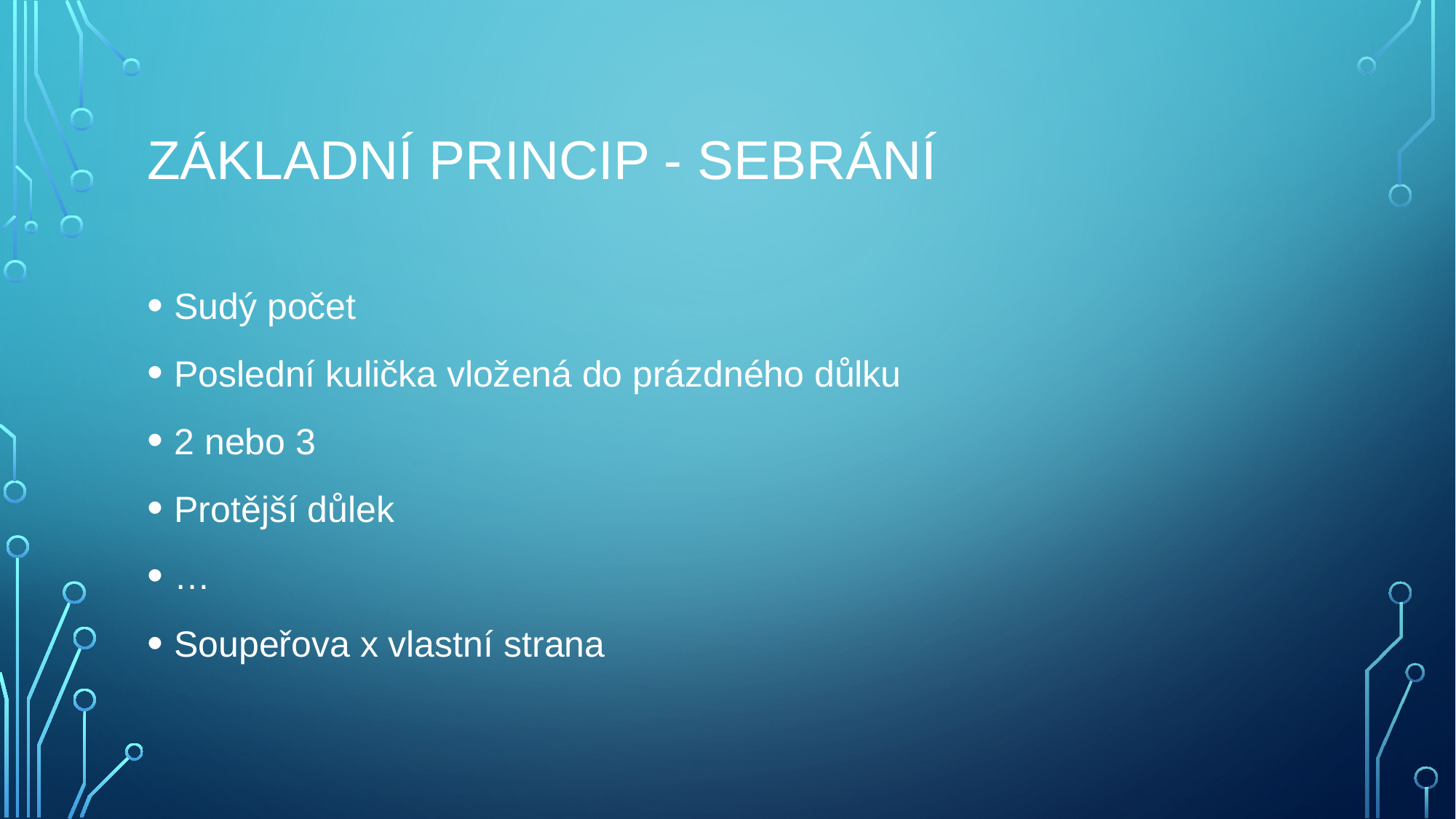

# Základní princip - sebrání
Sudý počet
Poslední kulička vložená do prázdného důlku
2 nebo 3
Protější důlek
…
Soupeřova x vlastní strana